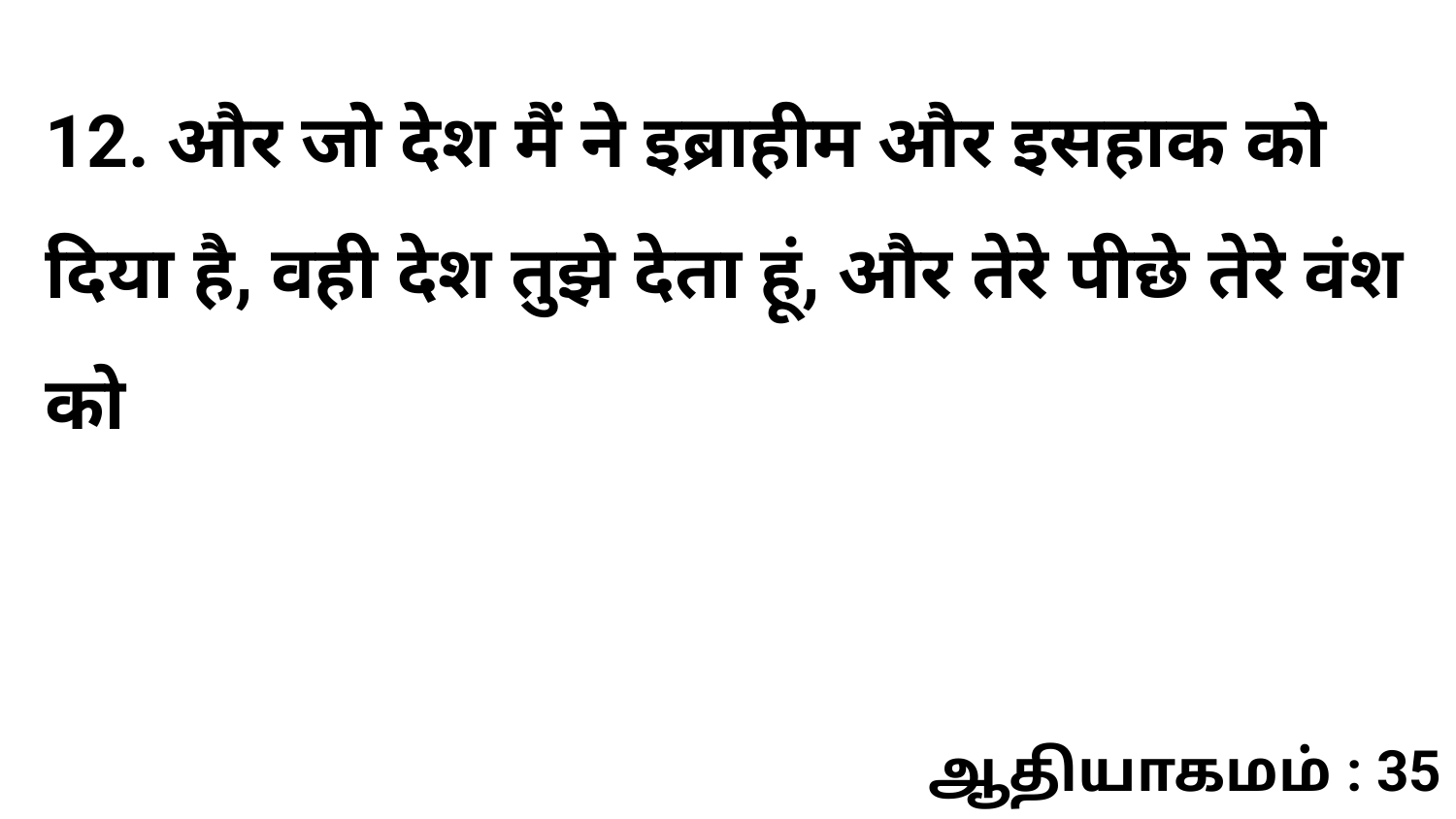

12. और जो देश मैं ने इब्राहीम और इसहाक को दिया है, वही देश तुझे देता हूं, और तेरे पीछे तेरे वंश को
ஆதியாகமம் : 35